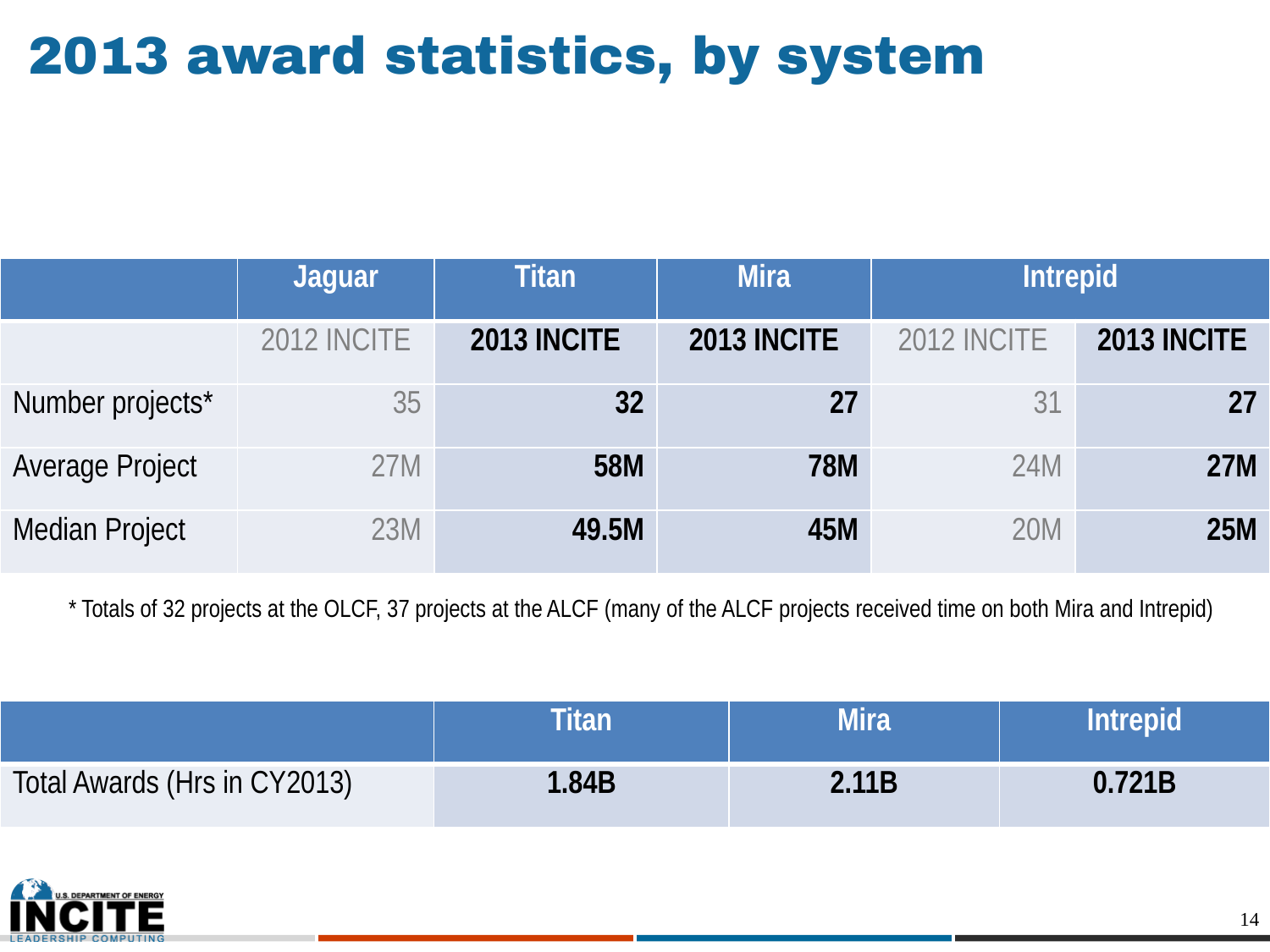

# 2013 award statistics, by system
|  | Jaguar | Titan | Mira | Intrepid |  |
| --- | --- | --- | --- | --- | --- |
|  | 2012 INCITE | 2013 INCITE | 2013 INCITE | 2012 INCITE | 2013 INCITE |
| Number projects\* | 35 | 32 | 27 | 31 | 27 |
| Average Project | 27M | 58M | 78M | 24M | 27M |
| Median Project | 23M | 49.5M | 45M | 20M | 25M |
* Totals of 32 projects at the OLCF, 37 projects at the ALCF (many of the ALCF projects received time on both Mira and Intrepid)
|  | Titan | Mira | Intrepid |
| --- | --- | --- | --- |
| Total Awards (Hrs in CY2013) | 1.84B | 2.11B | 0.721B |